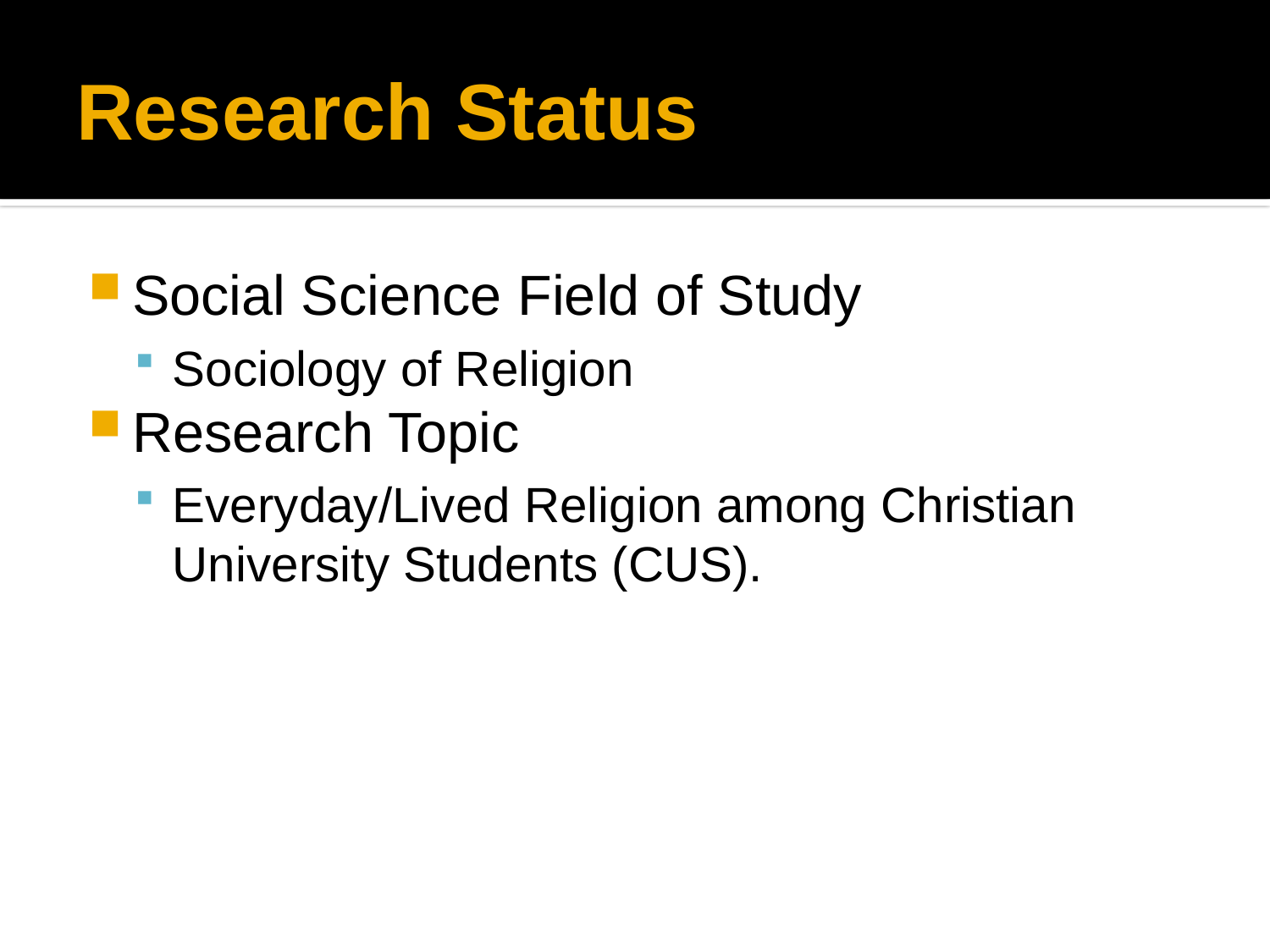

# Research Status
Social Science Field of Study
Sociology of Religion
Research Topic
Everyday/Lived Religion among Christian University Students (CUS).